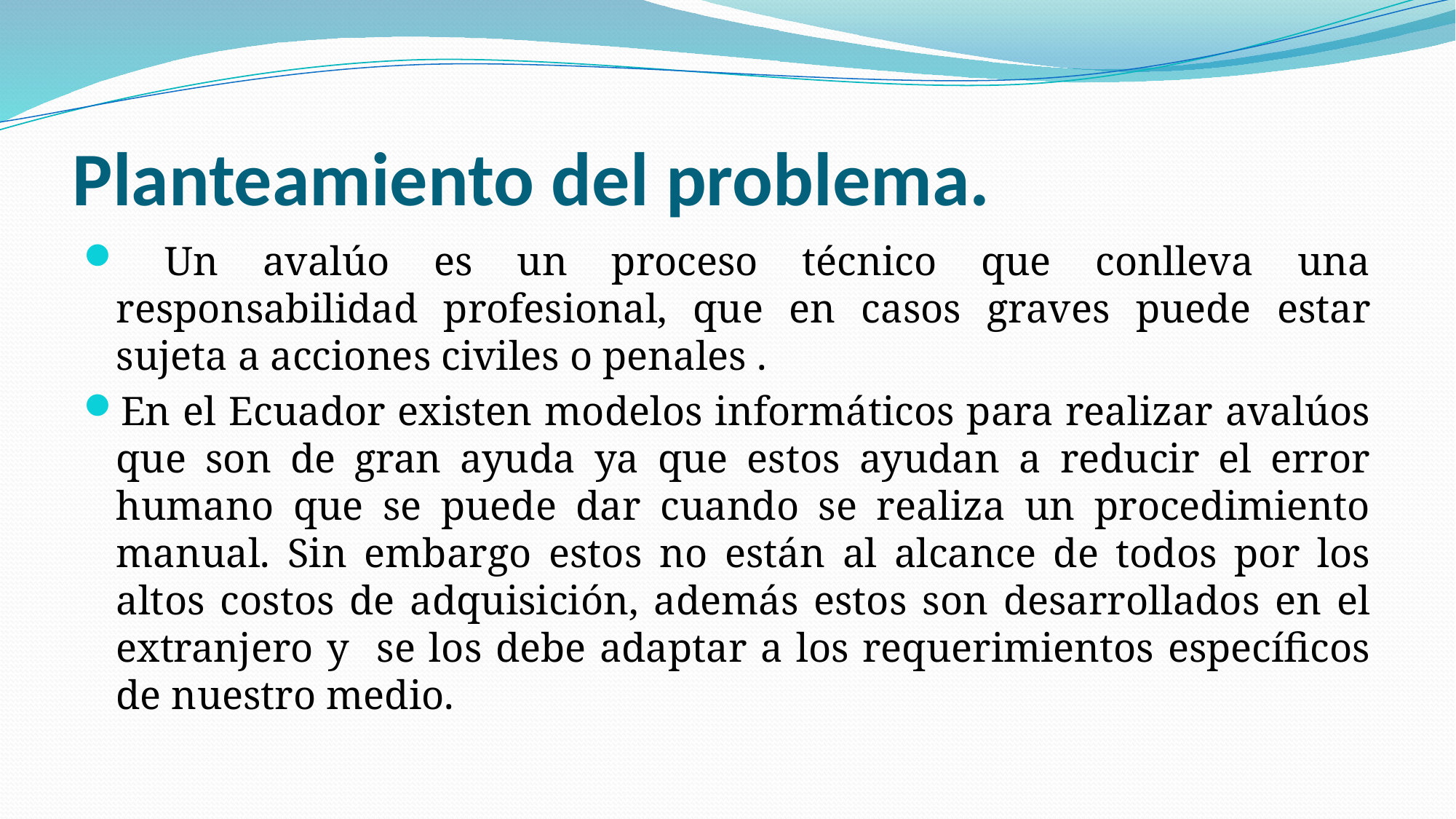

# Planteamiento del problema.
 Un avalúo es un proceso técnico que conlleva una responsabilidad profesional, que en casos graves puede estar sujeta a acciones civiles o penales .
En el Ecuador existen modelos informáticos para realizar avalúos que son de gran ayuda ya que estos ayudan a reducir el error humano que se puede dar cuando se realiza un procedimiento manual. Sin embargo estos no están al alcance de todos por los altos costos de adquisición, además estos son desarrollados en el extranjero y  se los debe adaptar a los requerimientos específicos de nuestro medio.